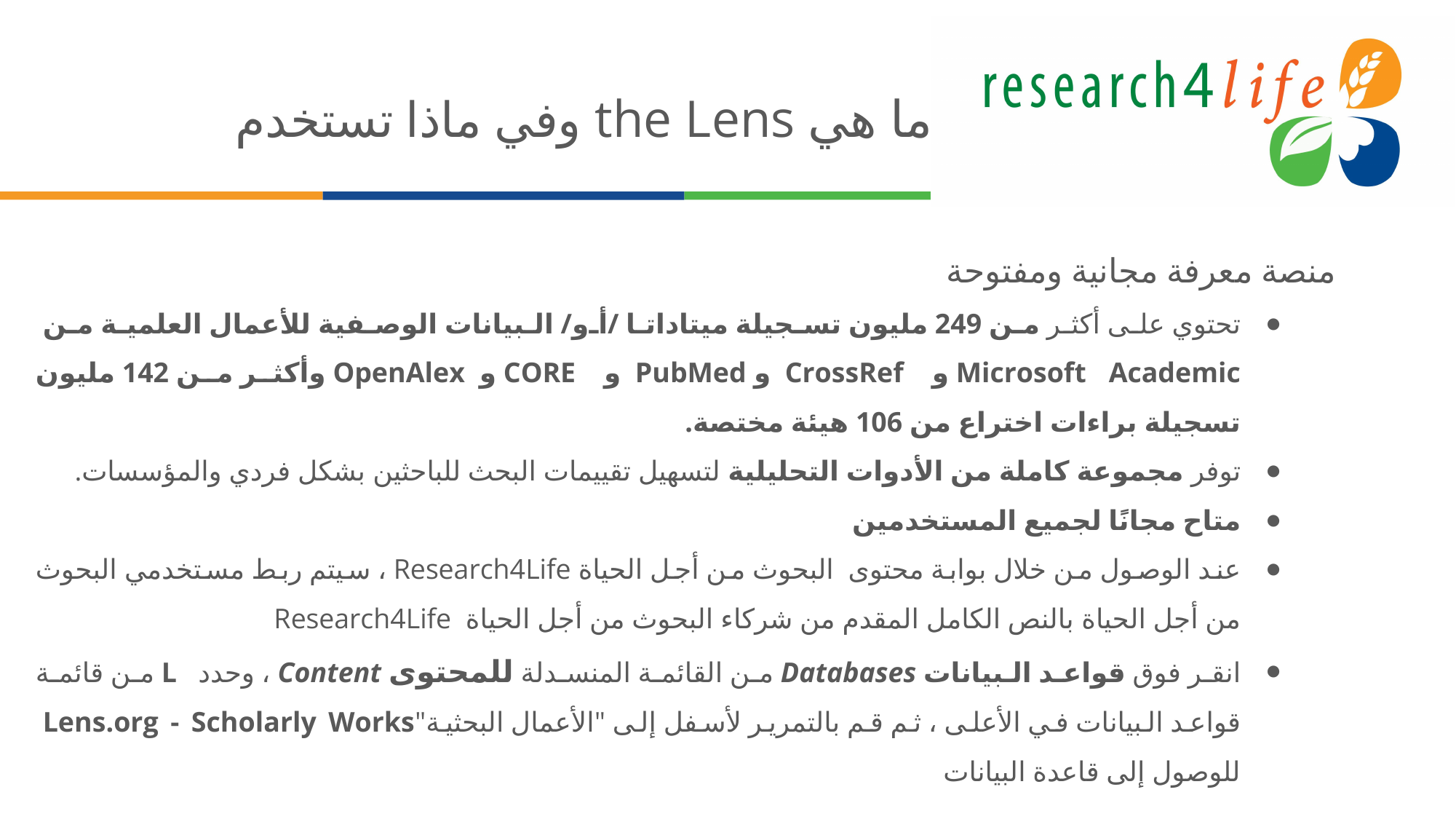

# ما هي the Lens وفي ماذا تستخدم
منصة معرفة مجانية ومفتوحة
تحتوي على أكثر من 249 مليون تسجيلة ميتاداتا /أو/ البيانات الوصفية للأعمال العلمية من  Microsoft Academic و    CrossRef  و PubMed  و    CORE و  OpenAlex وأكثر من 142 مليون تسجيلة براءات اختراع من 106 هيئة مختصة.
توفر مجموعة كاملة من الأدوات التحليلية لتسهيل تقييمات البحث للباحثين بشكل فردي والمؤسسات.
متاح مجانًا لجميع المستخدمين
عند الوصول من خلال بوابة محتوى  البحوث من أجل الحياة Research4Life ، سيتم ربط مستخدمي البحوث من أجل الحياة بالنص الكامل المقدم من شركاء البحوث من أجل الحياة  Research4Life
انقر فوق قواعد البيانات Databases من القائمة المنسدلة للمحتوى Content ، وحدد   L من قائمة قواعد البيانات في الأعلى ، ثم قم بالتمرير لأسفل إلى "الأعمال البحثية"Lens.org - Scholarly Works  للوصول إلى قاعدة البيانات